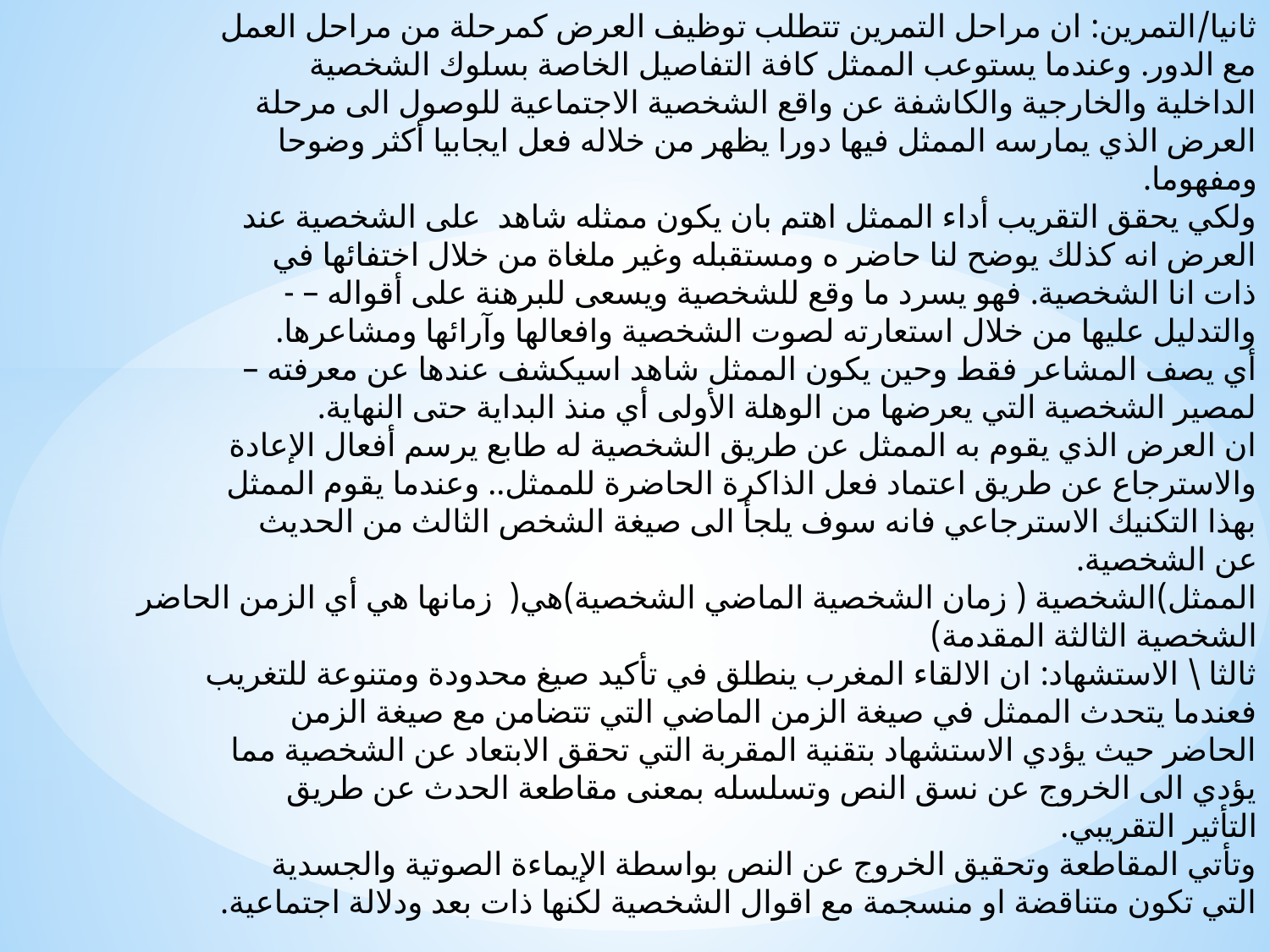

ثانيا/التمرين: ان مراحل التمرين تتطلب توظيف العرض كمرحلة من مراحل العمل
مع الدور. وعندما يستوعب الممثل كافة التفاصيل الخاصة بسلوك الشخصية
الداخلية والخارجية والكاشفة عن واقع الشخصية الاجتماعية للوصول الى مرحلة
العرض الذي يمارسه الممثل فيها دورا يظهر من خلاله فعل ايجابيا أكثر وضوحا
ومفهوما.
ولكي يحقق التقريب أداء الممثل اهتم بان يكون ممثله شاهد  على الشخصية عند
العرض انه كذلك يوضح لنا حاضر ه ومستقبله وغير ملغاة من خلال اختفائها في
ذات انا الشخصية. فهو يسرد ما وقع للشخصية ويسعى للبرهنة على أقواله – -
والتدليل عليها من خلال استعارته لصوت الشخصية وافعالها وآرائها ومشاعرها.
أي يصف المشاعر فقط وحين يكون الممثل شاهد اسيكشف عندها عن معرفته –
لمصير الشخصية التي يعرضها من الوهلة الأولى أي منذ البداية حتى النهاية.
ان العرض الذي يقوم به الممثل عن طريق الشخصية له طابع يرسم أفعال الإعادة
والاسترجاع عن طريق اعتماد فعل الذاكرة الحاضرة للممثل.. وعندما يقوم الممثل
بهذا التكنيك الاسترجاعي فانه سوف يلجأ الى صيغة الشخص الثالث من الحديث
عن الشخصية.
الممثل)الشخصية ( زمان الشخصية الماضي الشخصية)هي(  زمانها هي أي الزمن الحاضر الشخصية الثالثة المقدمة)
ثالثا \ الاستشهاد: ان الالقاء المغرب ينطلق في تأكيد صيغ محدودة ومتنوعة للتغريب
فعندما يتحدث الممثل في صيغة الزمن الماضي التي تتضامن مع صيغة الزمن
الحاضر حيث يؤدي الاستشهاد بتقنية المقربة التي تحقق الابتعاد عن الشخصية مما
يؤدي الى الخروج عن نسق النص وتسلسله بمعنى مقاطعة الحدث عن طريق
التأثير التقريبي.
وتأتي المقاطعة وتحقيق الخروج عن النص بواسطة الإيماءة الصوتية والجسدية
التي تكون متناقضة او منسجمة مع اقوال الشخصية لكنها ذات بعد ودلالة اجتماعية.